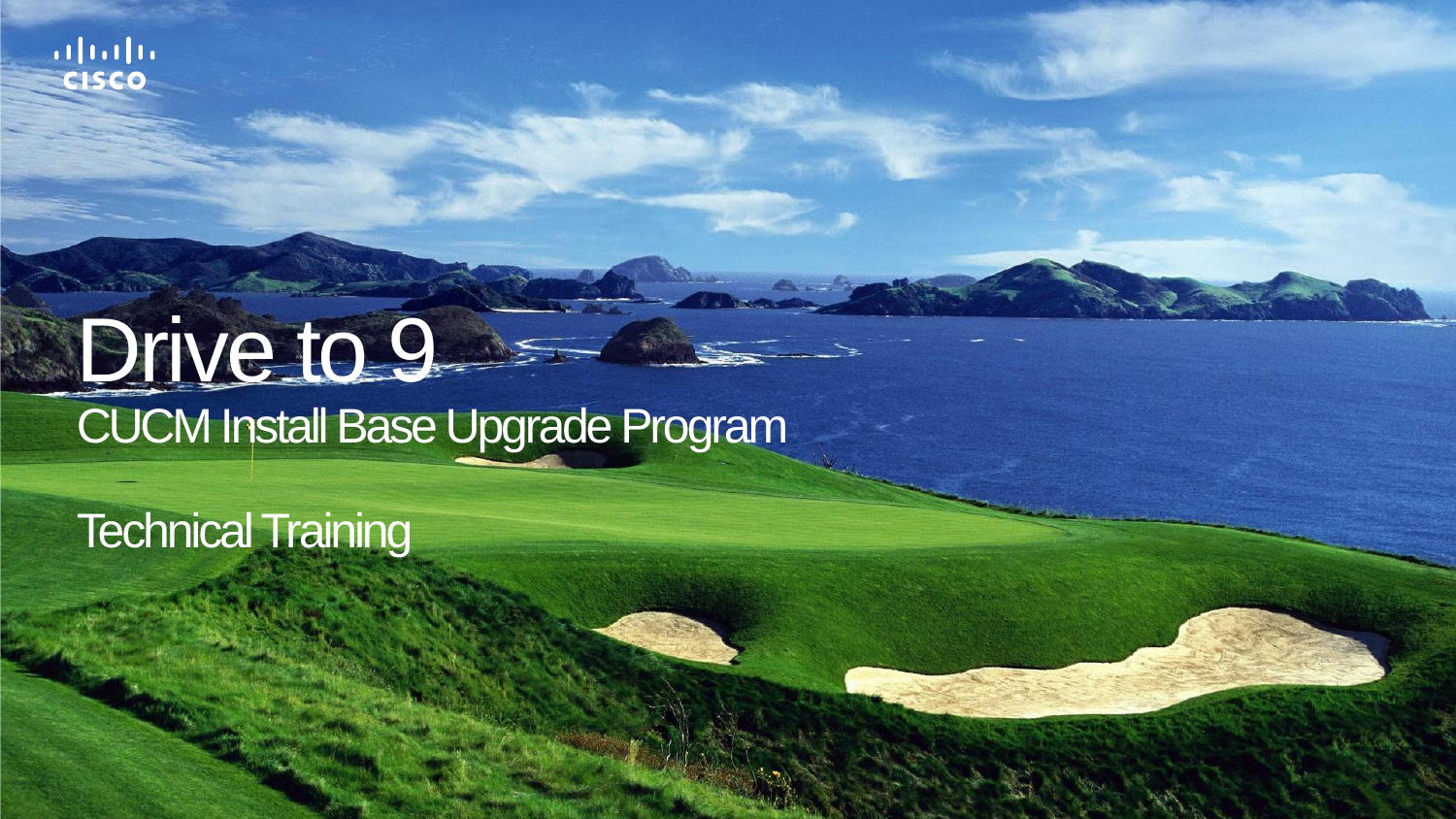

# Drive to 9 CUCM Install Base Upgrade Program Technical Training